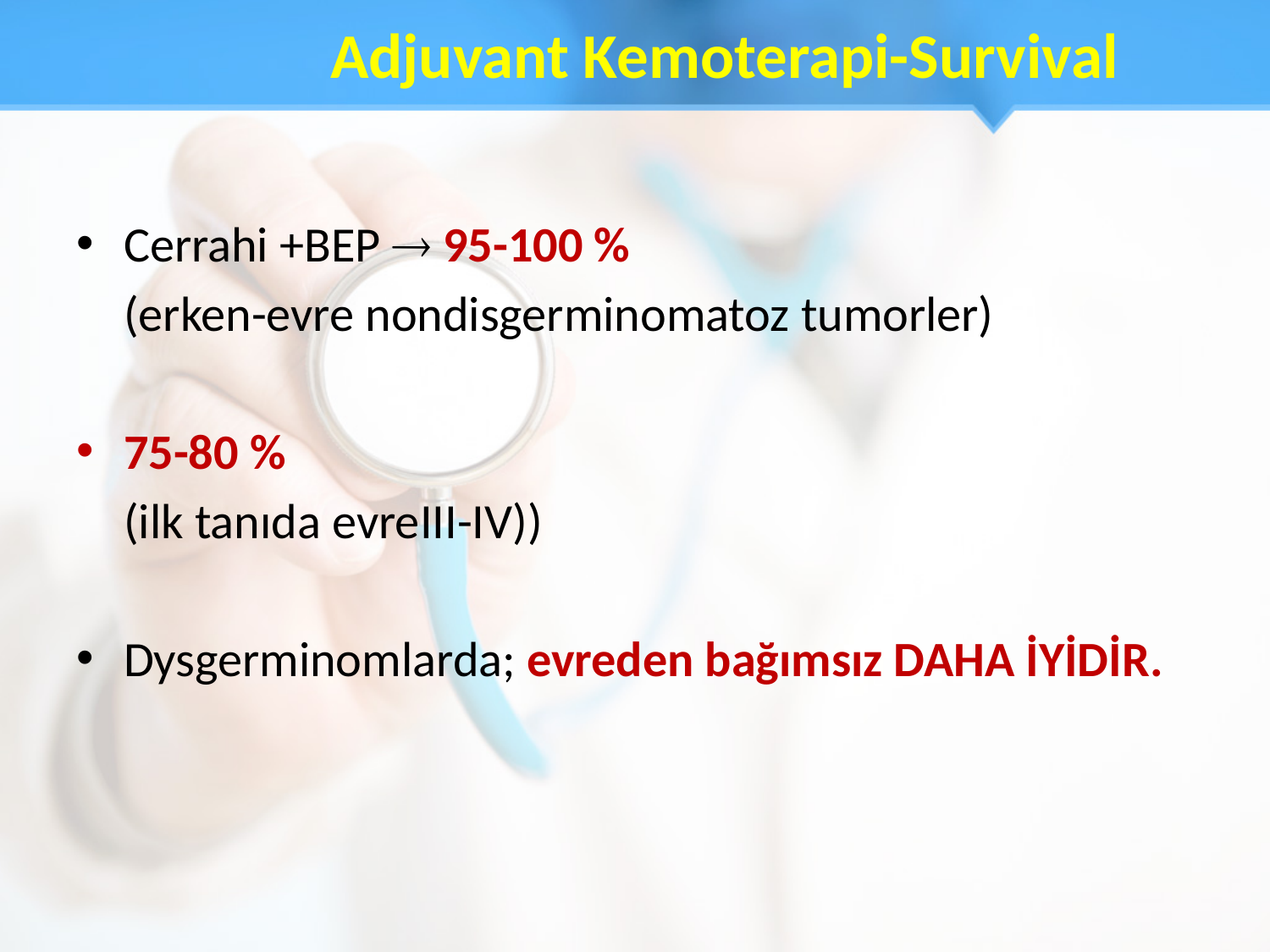

# Adjuvant Kemoterapi-Survival
Cerrahi +BEP → 95-100 %
	(erken-evre nondisgerminomatoz tumorler)

75-80 %
	(ilk tanıda evreIII-IV))

Dysgerminomlarda; evreden bağımsız DAHA İYİDİR.